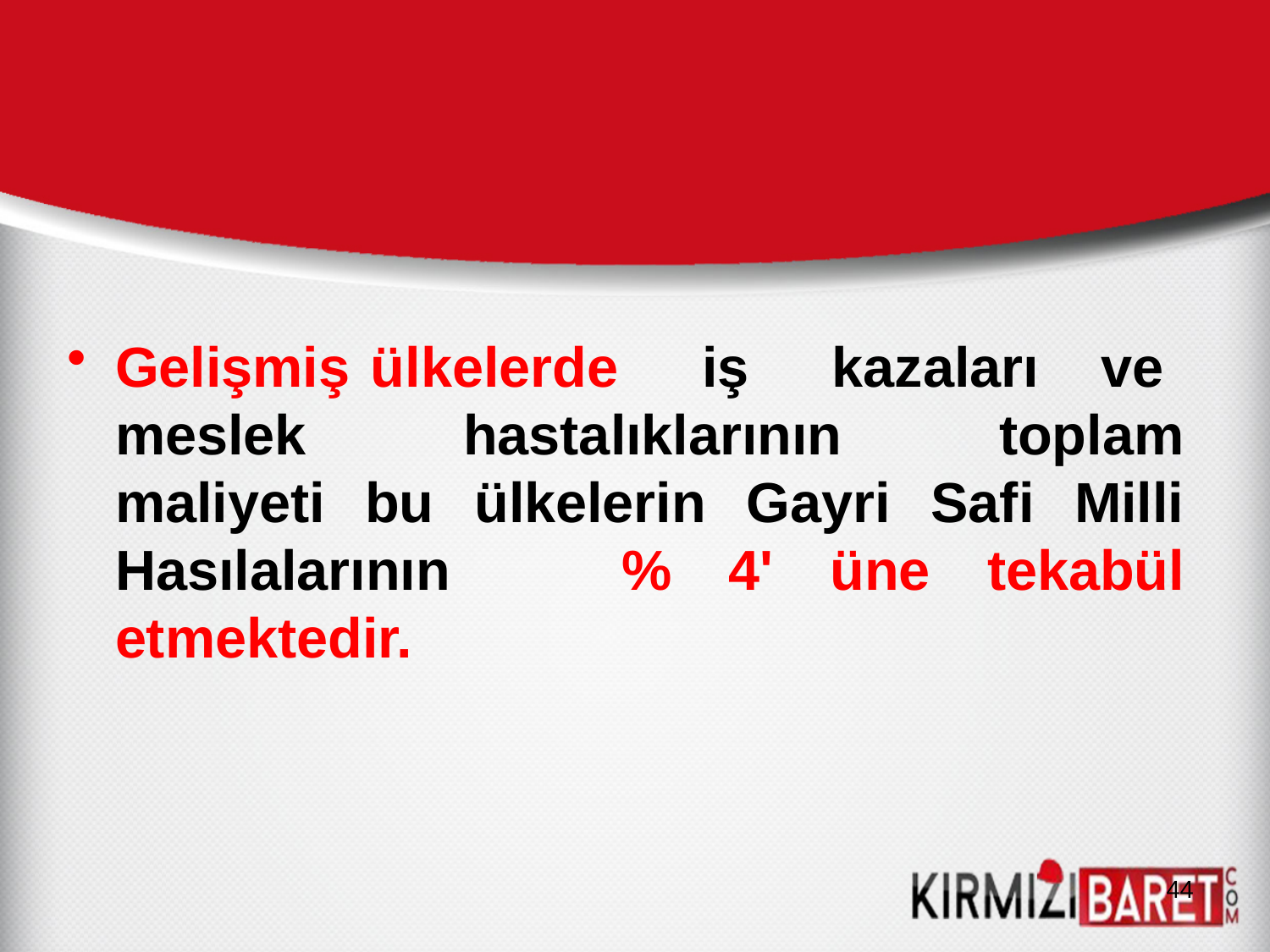

Gelişmiş ülkelerde    iş    kazaları   ve  meslek    hastalıklarının    toplam maliyeti bu ülkelerin Gayri Safi Milli Hasılalarının   % 4' üne tekabül etmektedir.

44